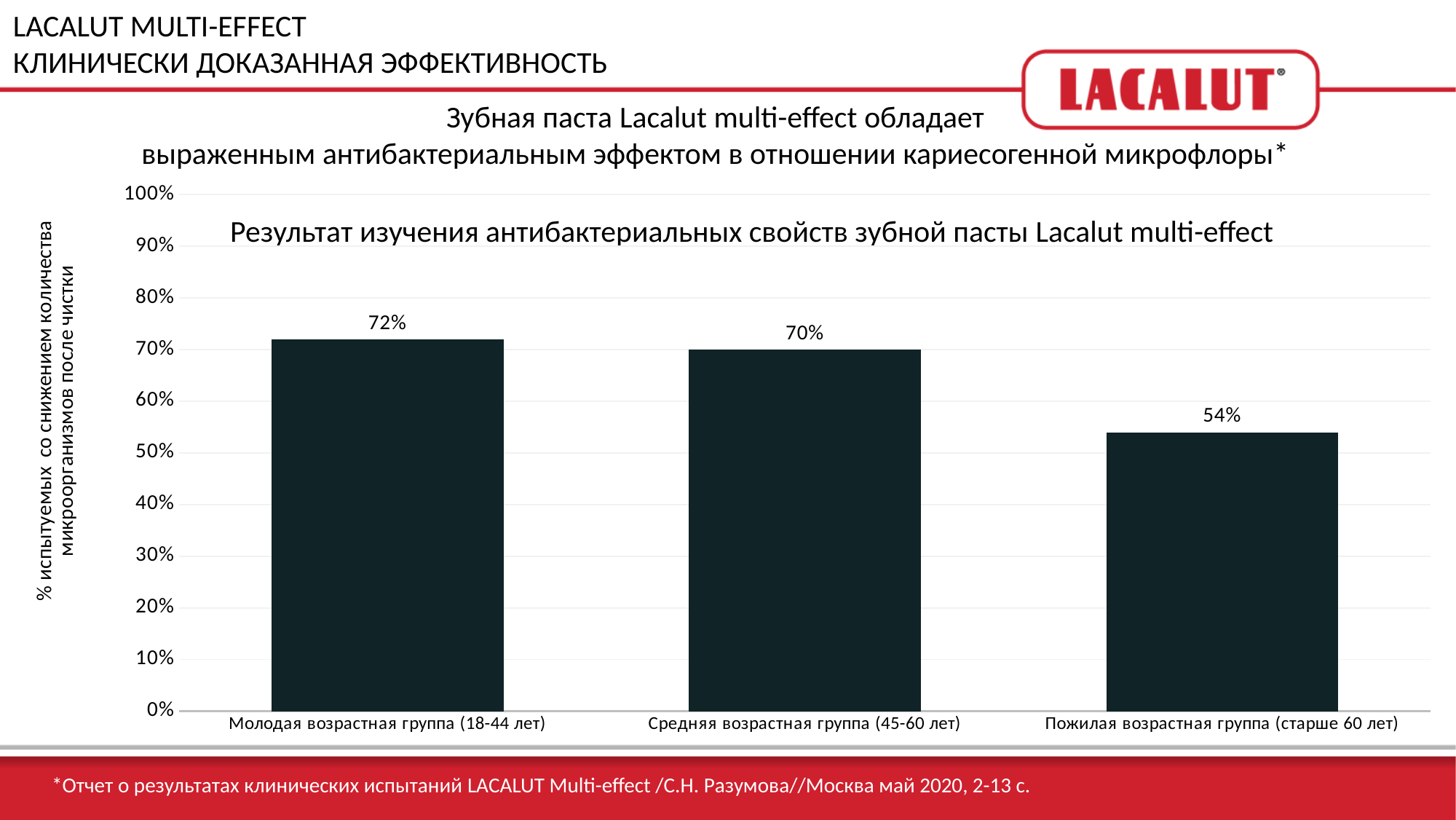

LACALUT MULTI-EFFECT
КЛИНИЧЕСКИ ДОКАЗАННАЯ ЭФФЕКТИВНОСТЬ
Зубная паста Lacalut multi-effect обладает
выраженным антибактериальным эффектом в отношении кариесогенной микрофлоры*

### Chart

| Category |  |
|---|---|
| Молодая возрастная группа (18-44 лет) | 0.72 |
| Средняя возрастная группа (45-60 лет) | 0.7 |
| Пожилая возрастная группа (старше 60 лет) | 0.54 |
Результат изучения антибактериальных свойств зубной пасты Lacalut multi-effect
*Отчет о результатах клинических испытаний LACALUT Multi-effect /С.Н. Разумова//Москва май 2020, 2-13 с.